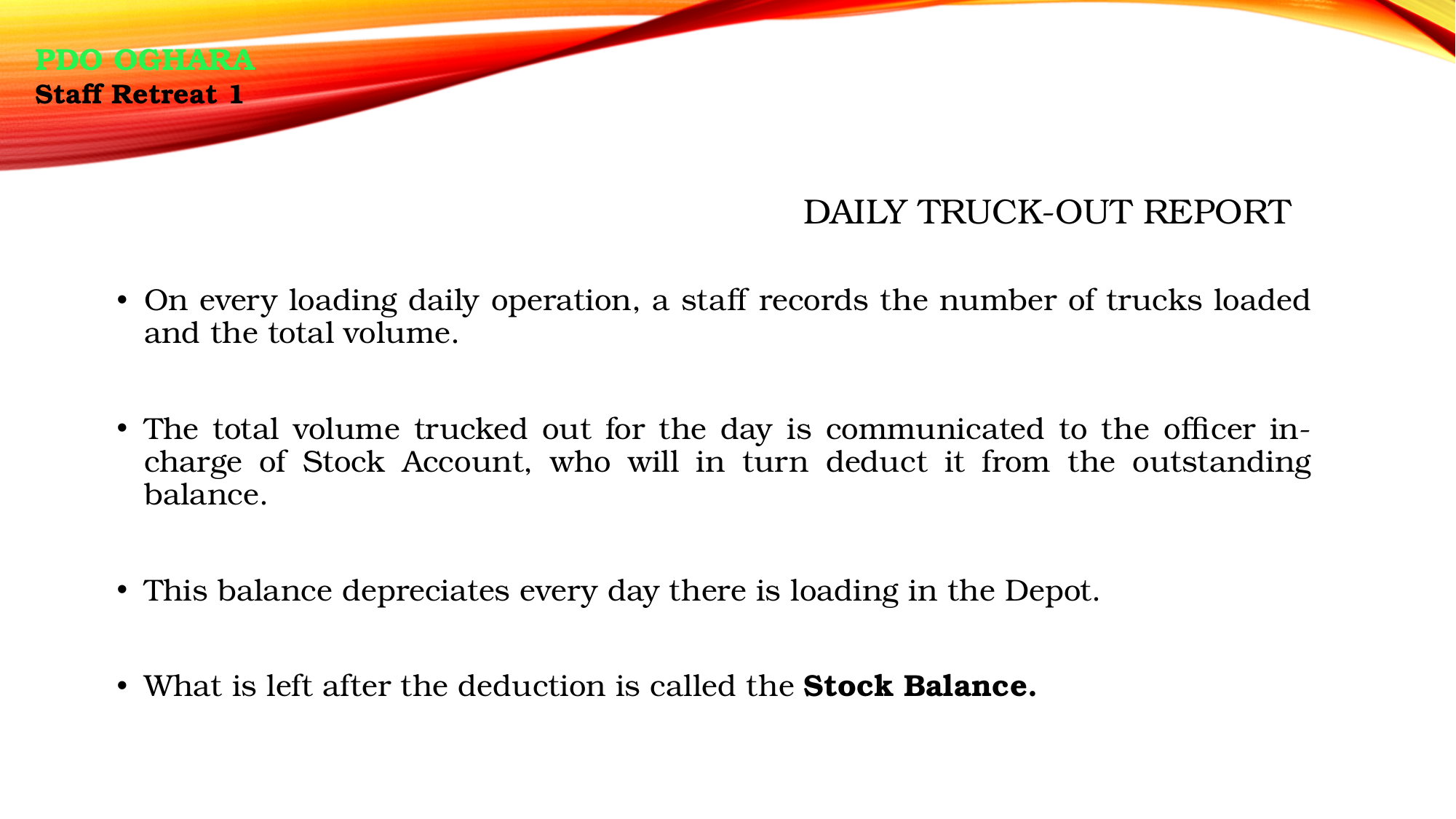

PDO OGHARA
Staff Retreat 1
# Daily Truck-Out Report
On every loading daily operation, a staff records the number of trucks loaded and the total volume.

The total volume trucked out for the day is communicated to the officer in-charge of Stock Account, who will in turn deduct it from the outstanding balance.

This balance depreciates every day there is loading in the Depot.

What is left after the deduction is called the Stock Balance.